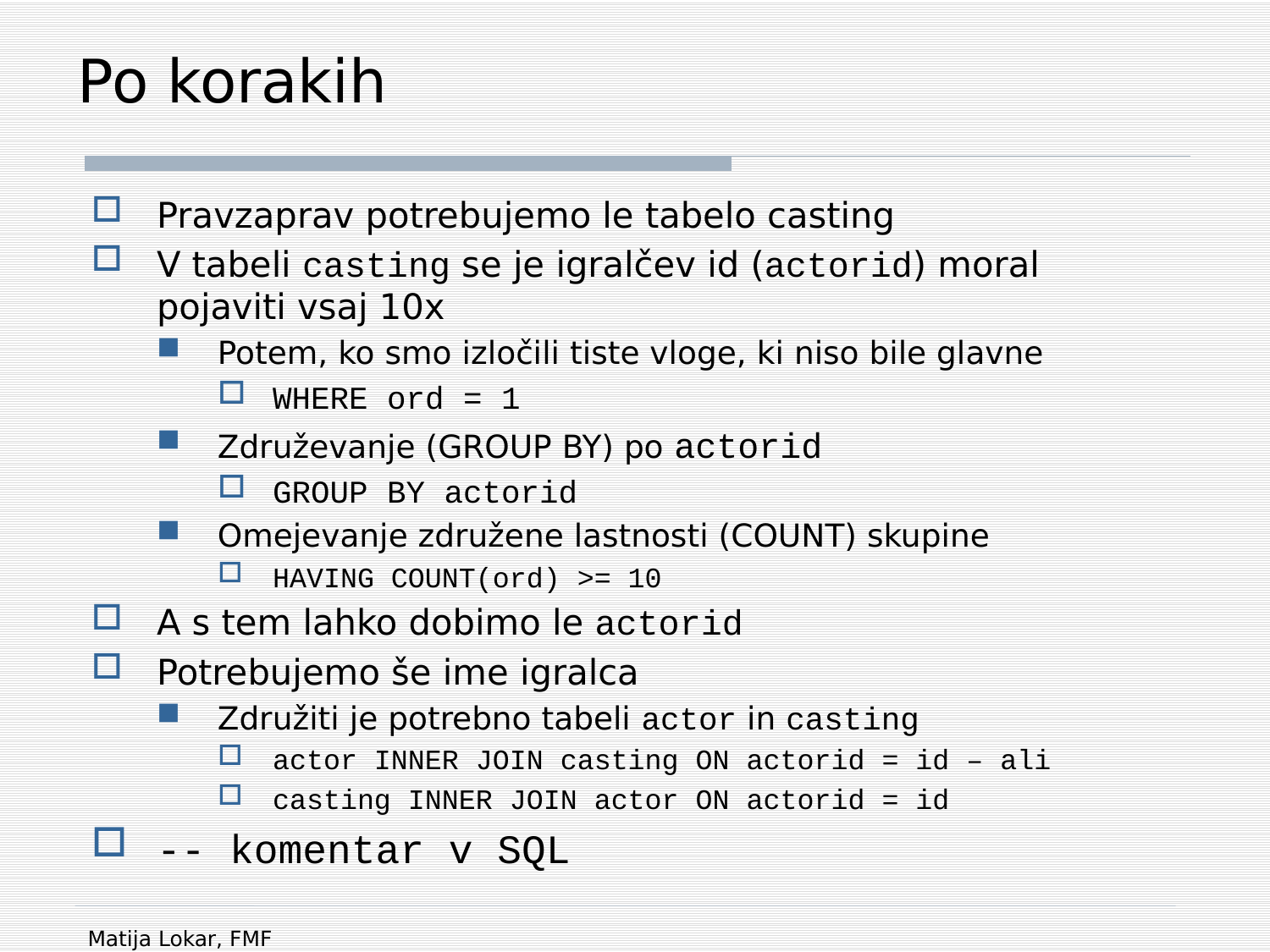

# Po korakih
Pravzaprav potrebujemo le tabelo casting
V tabeli casting se je igralčev id (actorid) moral pojaviti vsaj 10x
Potem, ko smo izločili tiste vloge, ki niso bile glavne
WHERE ord = 1
Združevanje (GROUP BY) po actorid
GROUP BY actorid
Omejevanje združene lastnosti (COUNT) skupine
HAVING COUNT(ord) >= 10
A s tem lahko dobimo le actorid
Potrebujemo še ime igralca
Združiti je potrebno tabeli actor in casting
actor INNER JOIN casting ON actorid = id – ali
casting INNER JOIN actor ON actorid = id
-- komentar v SQL

Matija Lokar, FMF